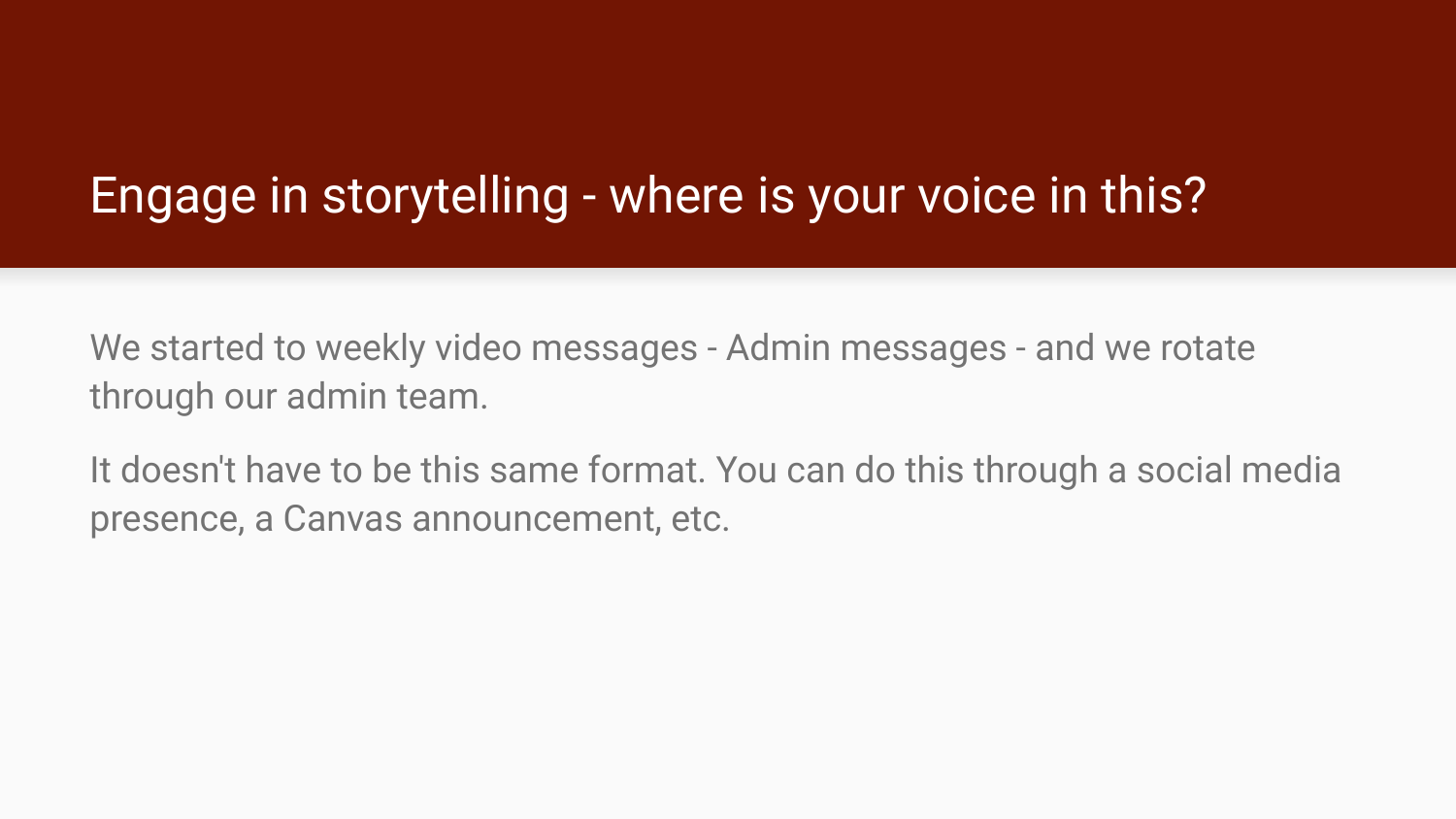

# Engage in storytelling - where is your voice in this?
We started to weekly video messages - Admin messages - and we rotate through our admin team.
It doesn't have to be this same format. You can do this through a social media presence, a Canvas announcement, etc.